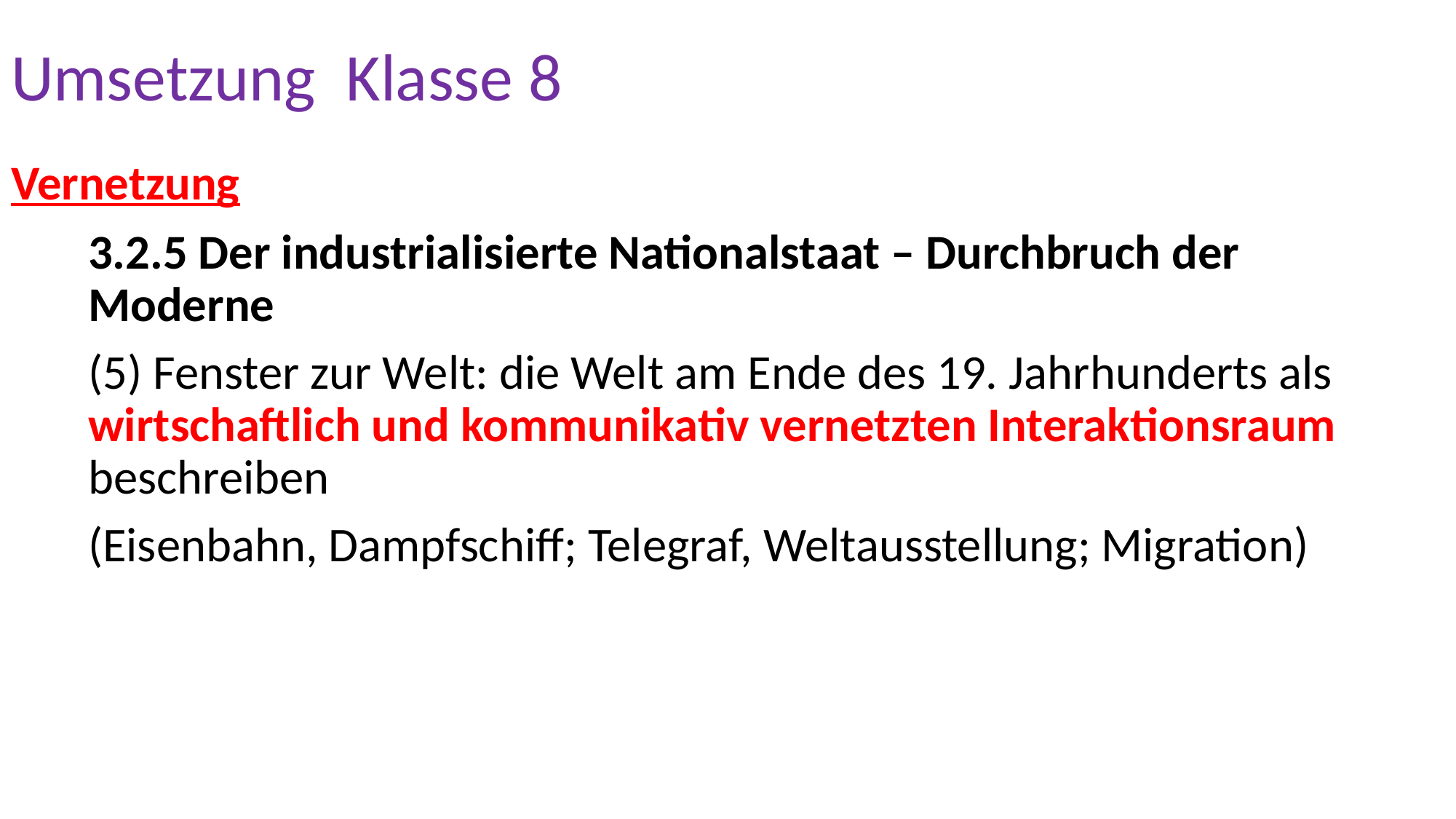

# Umsetzung  Klasse 8
Vernetzung
3.2.5 Der industrialisierte Nationalstaat – Durchbruch der Moderne
(5) Fenster zur Welt: die Welt am Ende des 19. Jahrhunderts als wirtschaftlich und kommunikativ vernetzten Interaktionsraum beschreiben
(Eisenbahn, Dampfschiff; Telegraf, Weltausstellung; Migration)